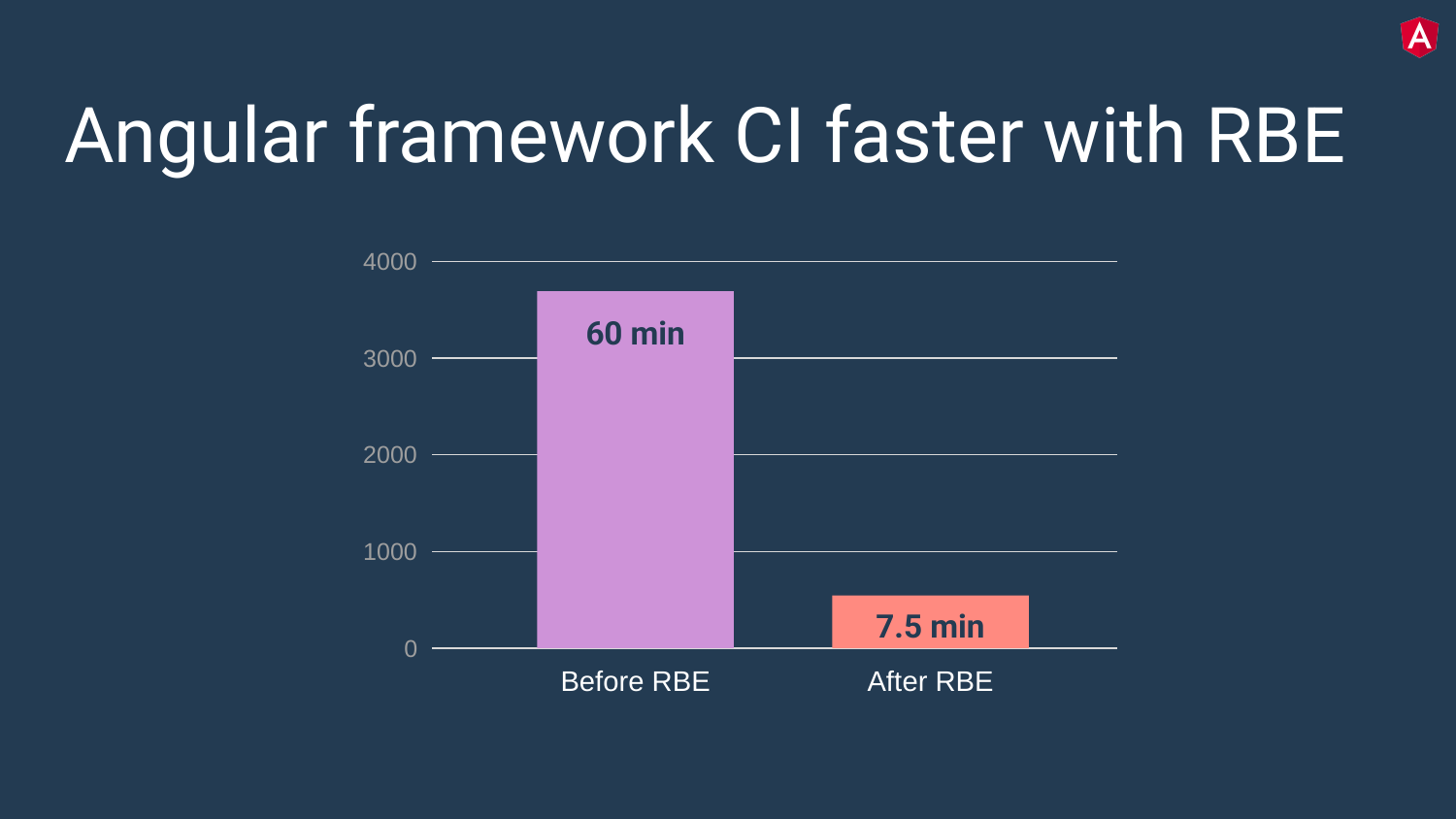

# Angular framework CI faster with RBE
4000

60 min
3000
2000
1000
7.5 min

0
After RBE
Before RBE